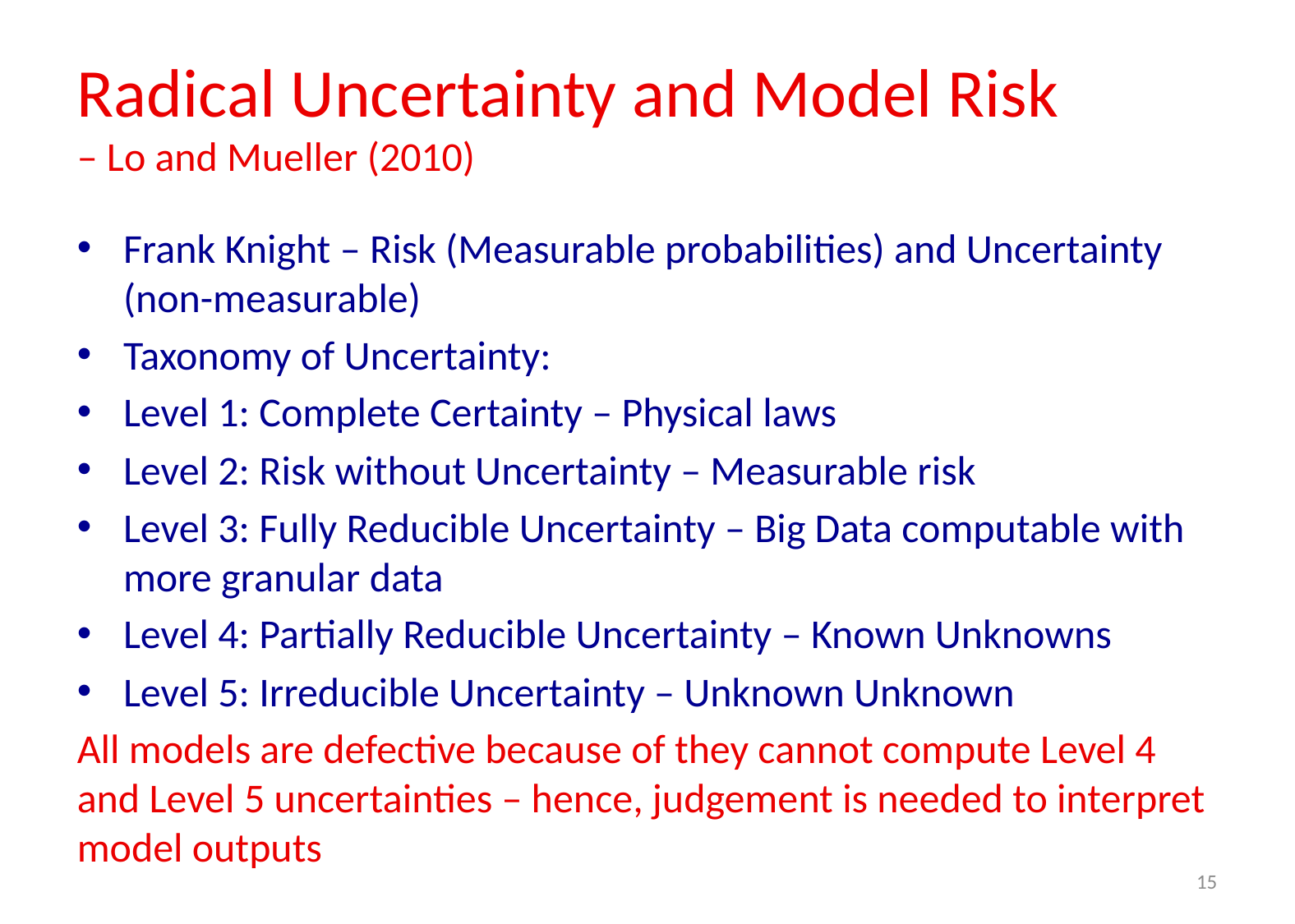

# Radical Uncertainty and Model Risk – Lo and Mueller (2010)
Frank Knight – Risk (Measurable probabilities) and Uncertainty (non-measurable)
Taxonomy of Uncertainty:
Level 1: Complete Certainty – Physical laws
Level 2: Risk without Uncertainty – Measurable risk
Level 3: Fully Reducible Uncertainty – Big Data computable with more granular data
Level 4: Partially Reducible Uncertainty – Known Unknowns
Level 5: Irreducible Uncertainty – Unknown Unknown
All models are defective because of they cannot compute Level 4 and Level 5 uncertainties – hence, judgement is needed to interpret model outputs
15